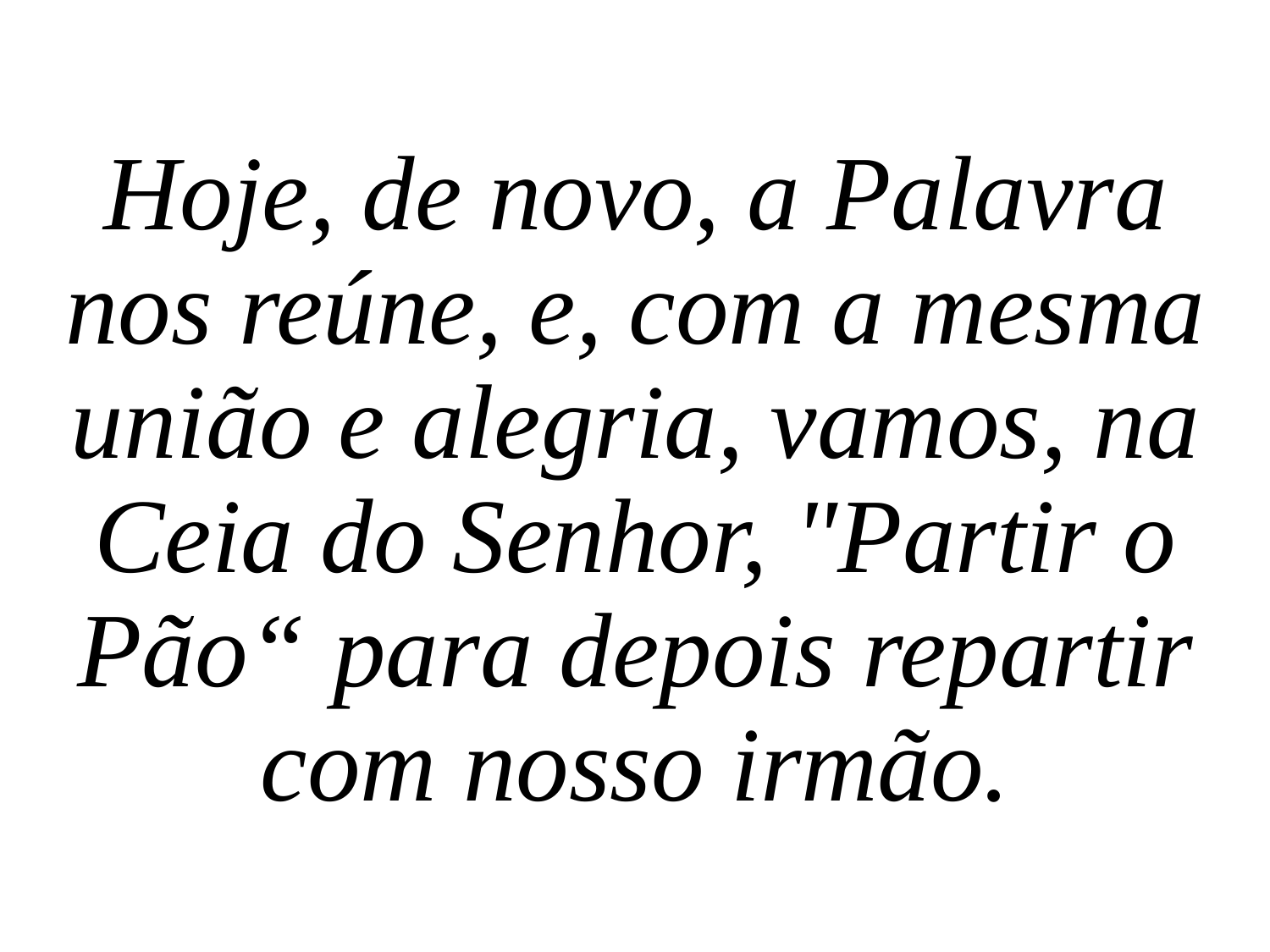

Hoje, de novo, a Palavra nos reúne, e, com a mesma união e alegria, vamos, na Ceia do Senhor, "Partir o Pão“ para depois repartir com nosso irmão.